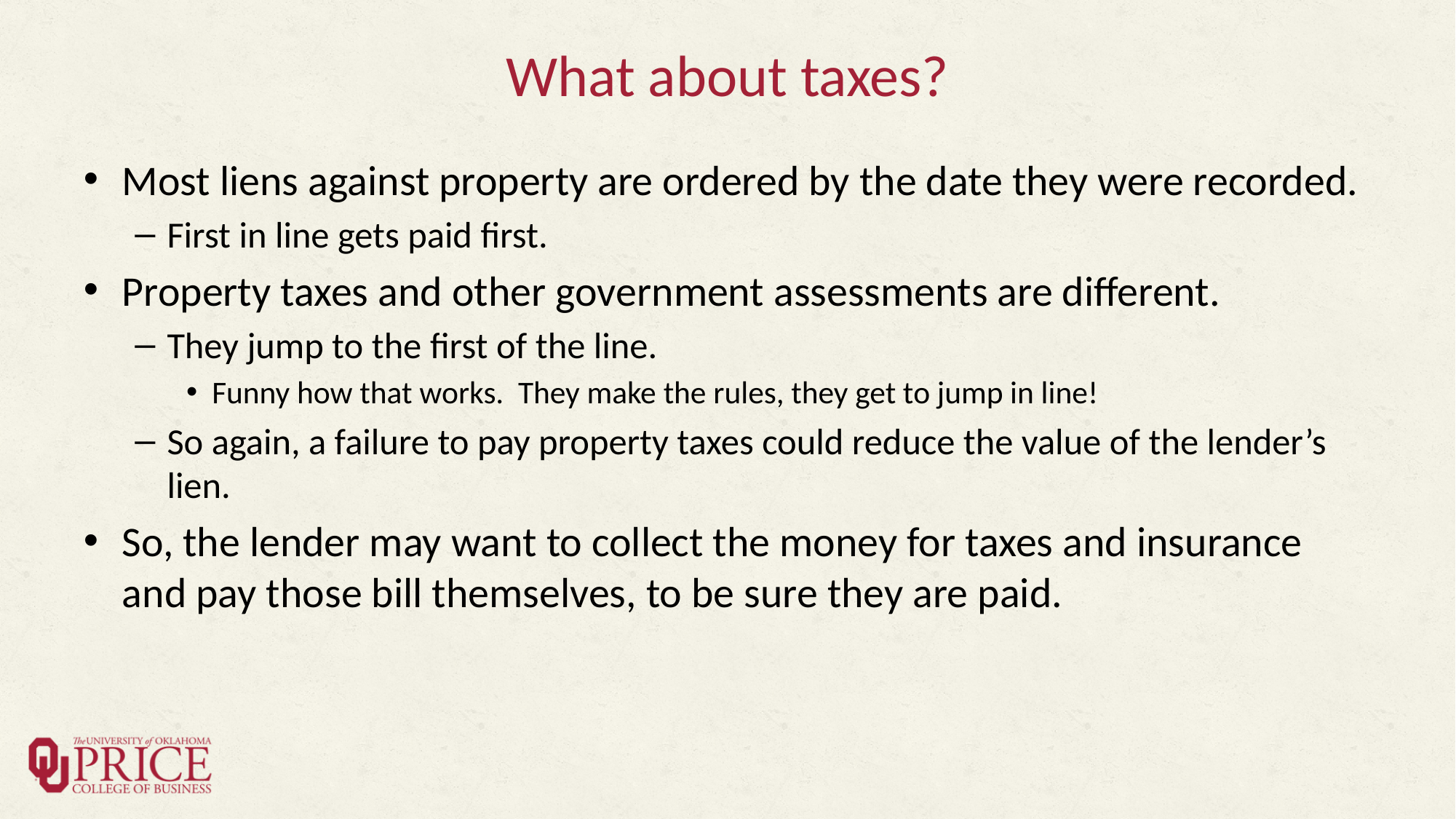

# What about taxes?
Most liens against property are ordered by the date they were recorded.
First in line gets paid first.
Property taxes and other government assessments are different.
They jump to the first of the line.
Funny how that works.  They make the rules, they get to jump in line!
So again, a failure to pay property taxes could reduce the value of the lender’s lien.
So, the lender may want to collect the money for taxes and insurance and pay those bill themselves, to be sure they are paid.